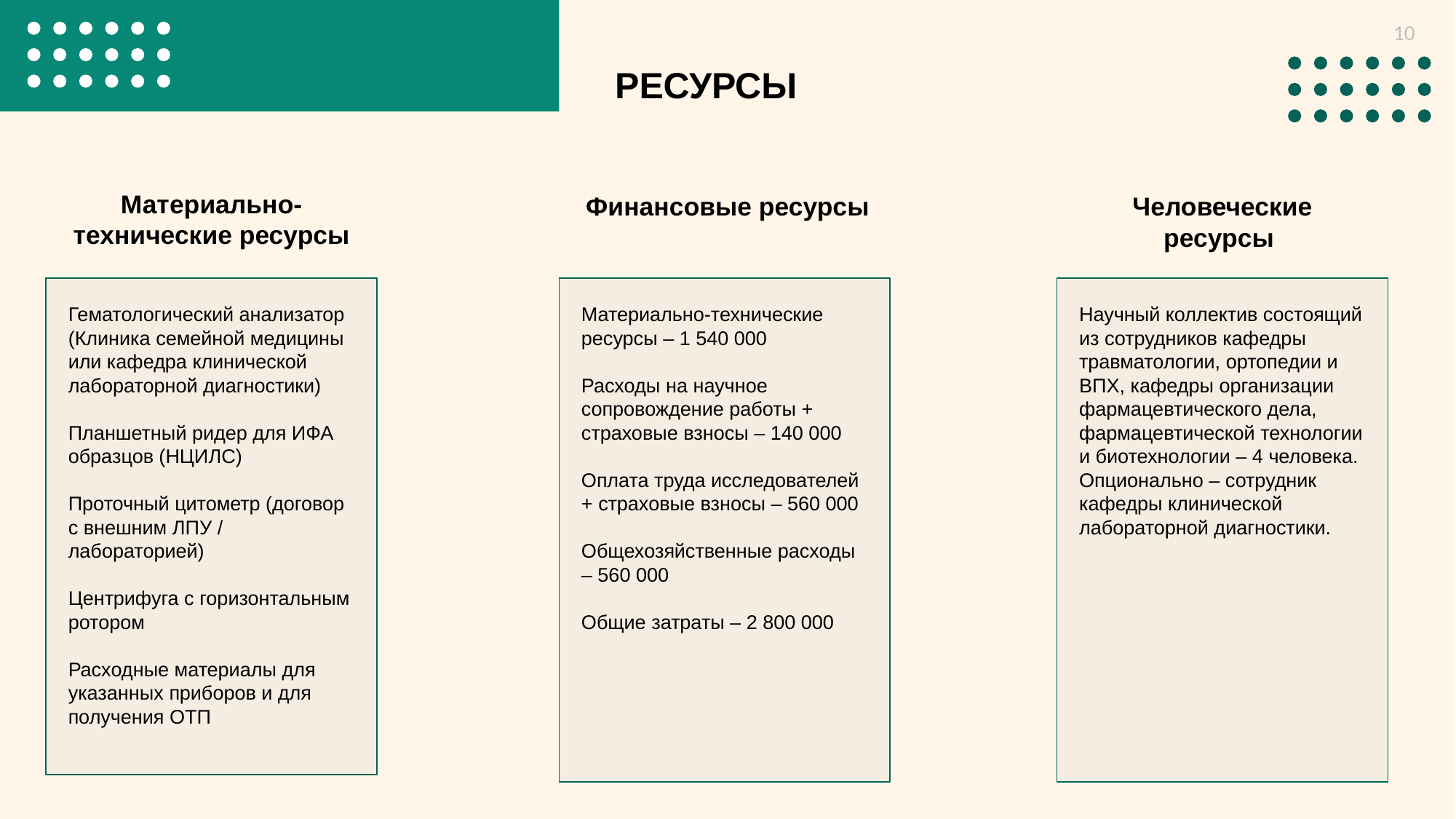

10

РЕСУРСЫ
Материально-технические ресурсы

Человеческие ресурсы

Финансовые ресурсы

Гематологический анализатор (Клиника семейной медицины или кафедра клинической лабораторной диагностики)
Планшетный ридер для ИФА образцов (НЦИЛС)

Проточный цитометр (договор с внешним ЛПУ / лабораторией)

Центрифуга с горизонтальным ротором

Расходные материалы для указанных приборов и для получения ОТП

Материально-технические ресурсы – 1 540 000

Расходы на научное сопровождение работы + страховые взносы – 140 000

Оплата труда исследователей + страховые взносы – 560 000

Общехозяйственные расходы – 560 000

Общие затраты – 2 800 000

Научный коллектив состоящий из сотрудников кафедры травматологии, ортопедии и ВПХ, кафедры организации фармацевтического дела, фармацевтической технологии и биотехнологии – 4 человека.
Опционально – сотрудник кафедры клинической лабораторной диагностики.